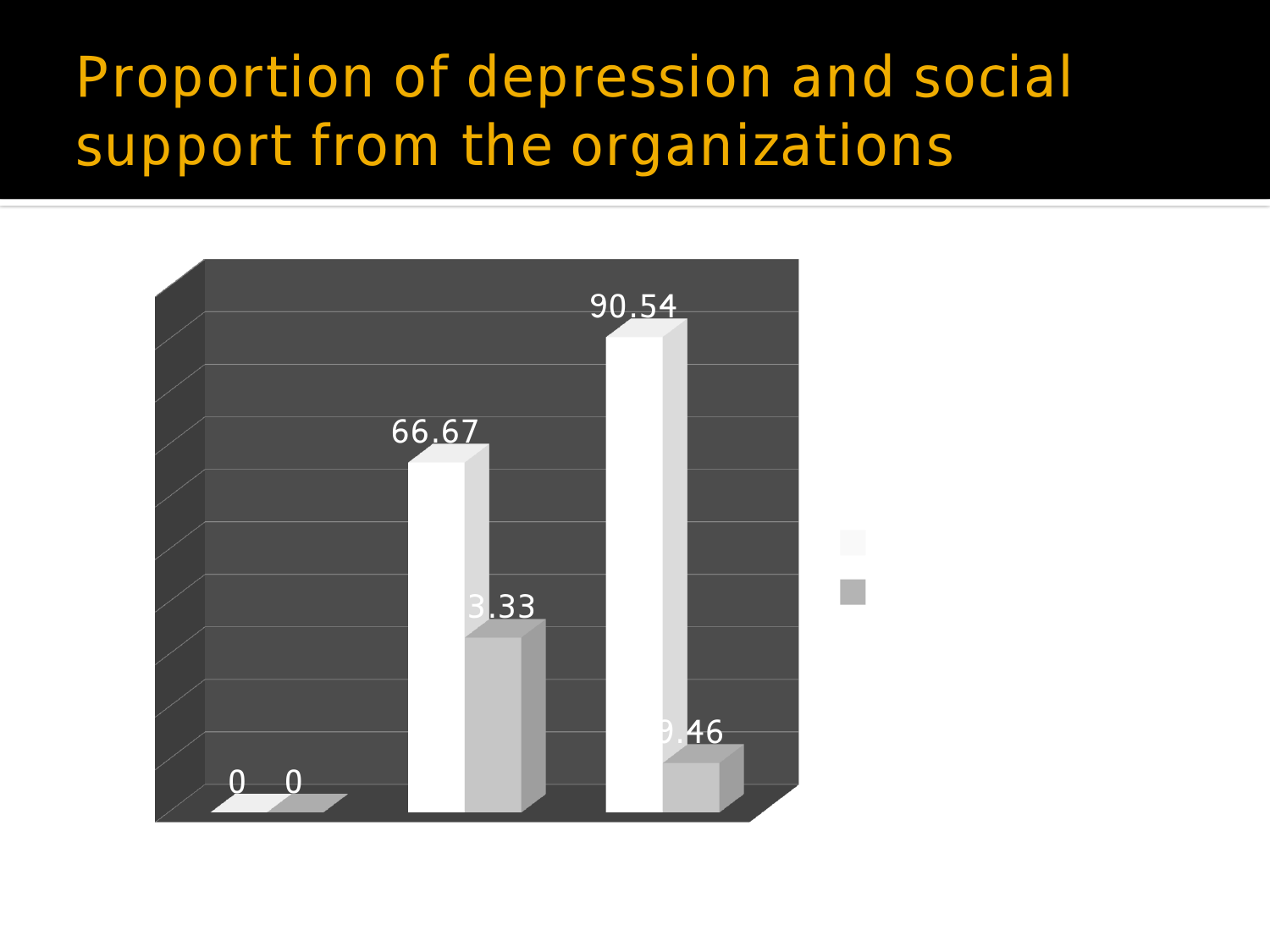

# Proportion of depression and social support from the organizations

[unsupported chart]